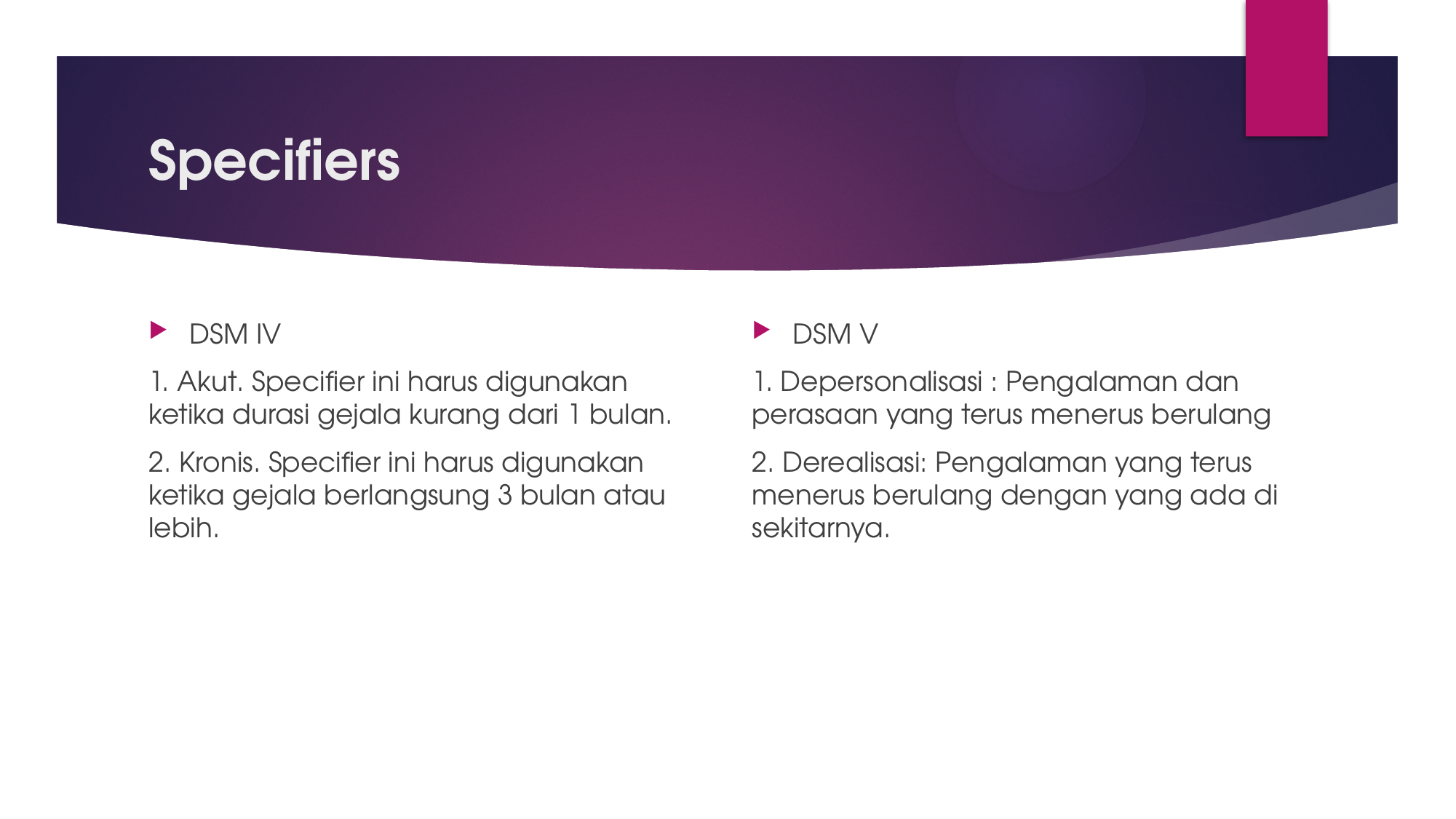

# Specifiers
DSM IV
1. Akut. Specifier ini harus digunakan ketika durasi gejala kurang dari 1 bulan.
2. Kronis. Specifier ini harus digunakan ketika gejala berlangsung 3 bulan atau lebih.
DSM V
1. Depersonalisasi : Pengalaman dan perasaan yang terus menerus berulang
2. Derealisasi: Pengalaman yang terus menerus berulang dengan yang ada di sekitarnya.